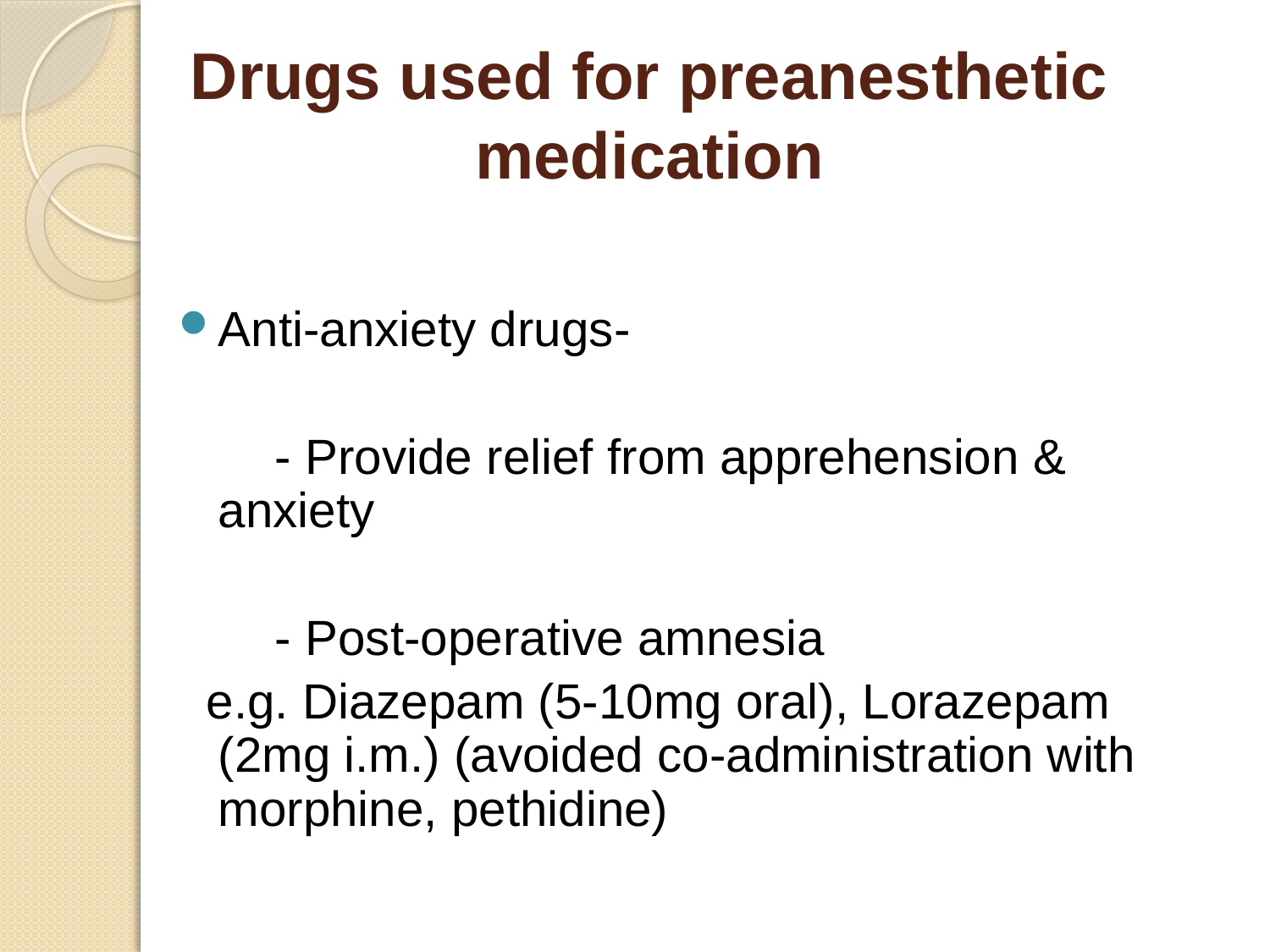

# Drugs used for preanesthetic medication

Anti-anxiety drugs-

       - Provide relief from apprehension & anxiety

       - Post-operative amnesia
  e.g. Diazepam (5-10mg oral), Lorazepam (2mg i.m.) (avoided co-administration with morphine, pethidine)